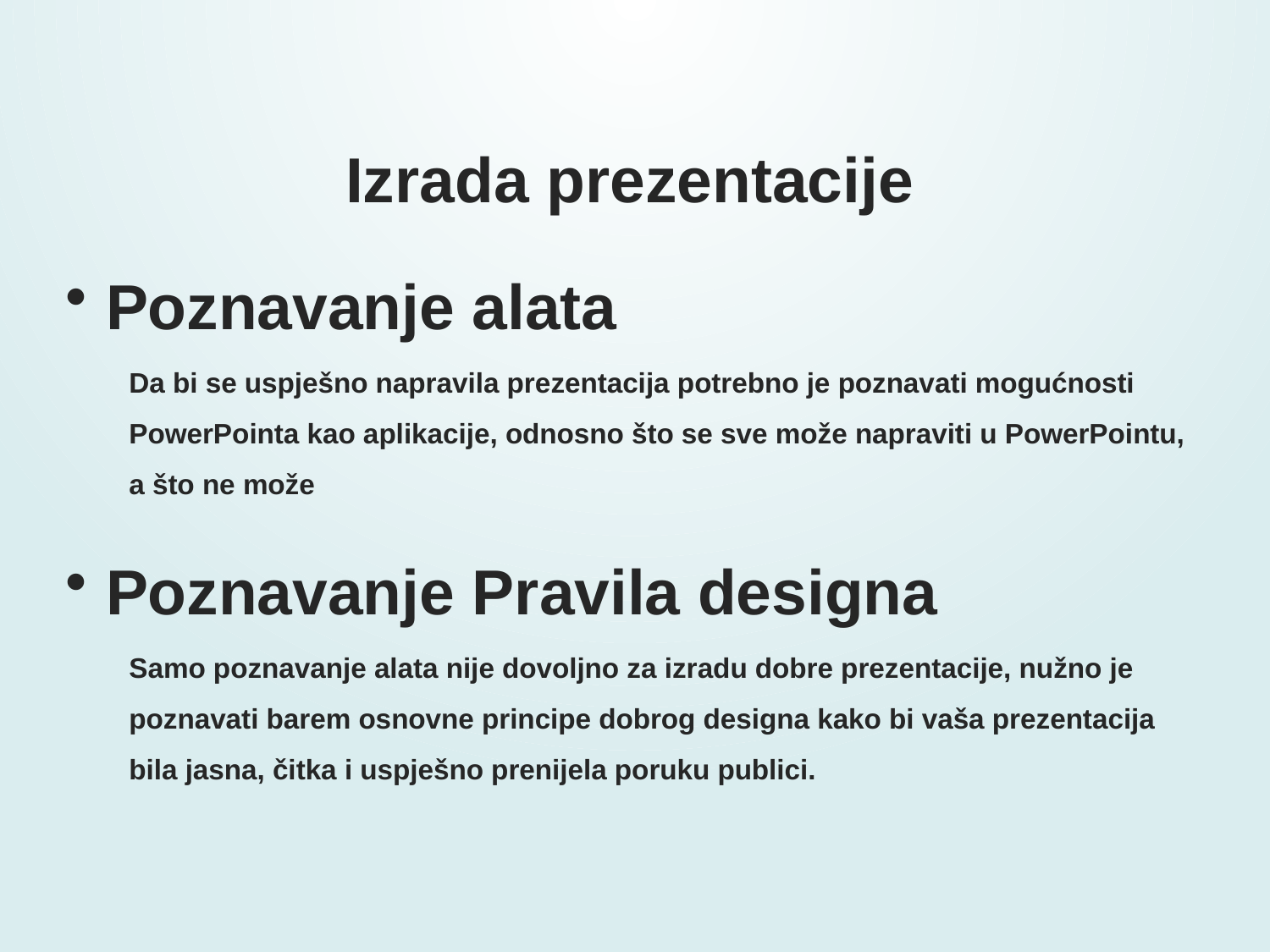

Izrada prezentacije
 Poznavanje alata
Da bi se uspješno napravila prezentacija potrebno je poznavati mogućnosti PowerPointa kao aplikacije, odnosno što se sve može napraviti u PowerPointu, a što ne može
 Poznavanje Pravila designa
Samo poznavanje alata nije dovoljno za izradu dobre prezentacije, nužno je poznavati barem osnovne principe dobrog designa kako bi vaša prezentacija bila jasna, čitka i uspješno prenijela poruku publici.